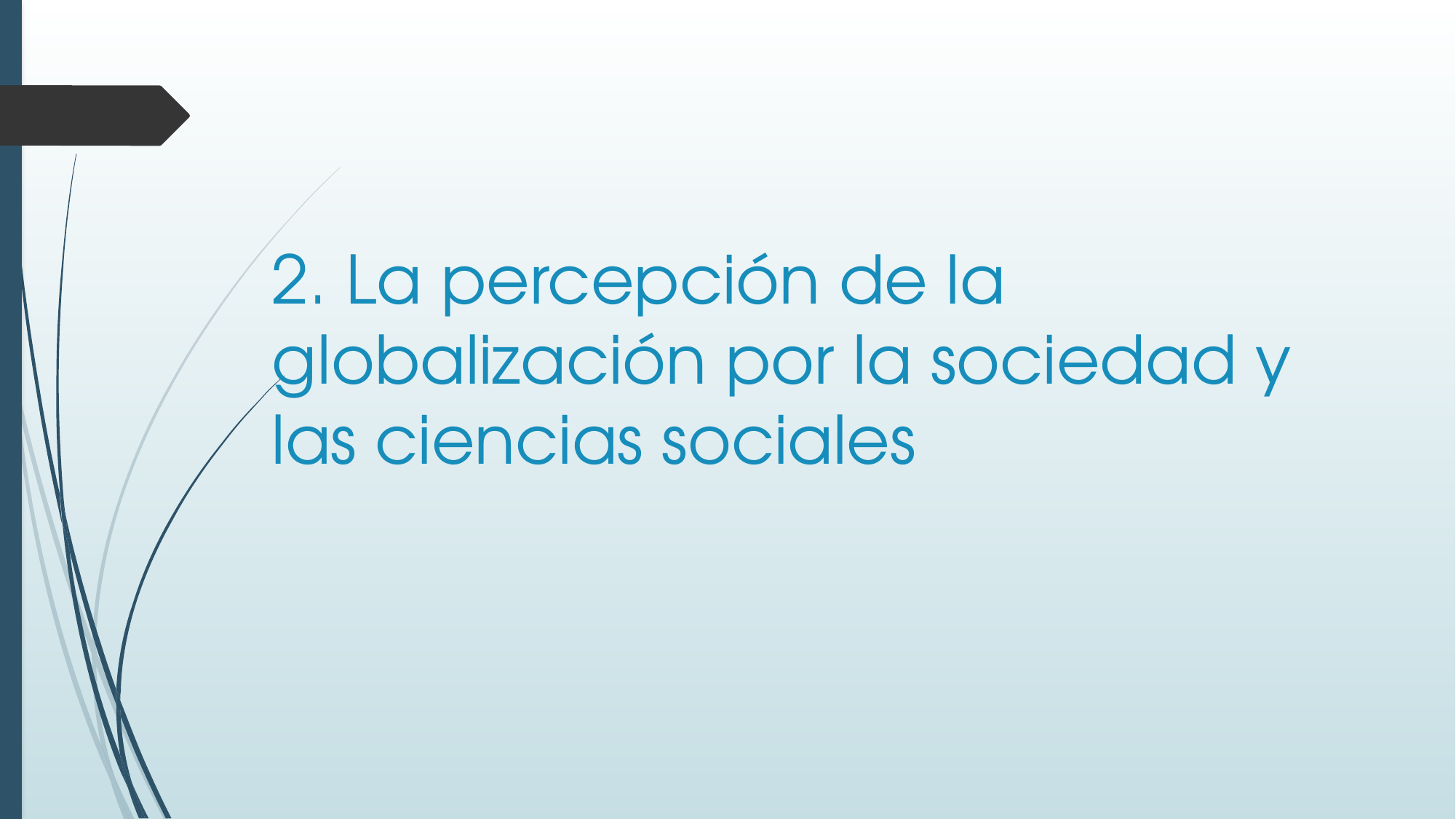

# 2. La percepción de la globalización por la sociedad y las ciencias sociales